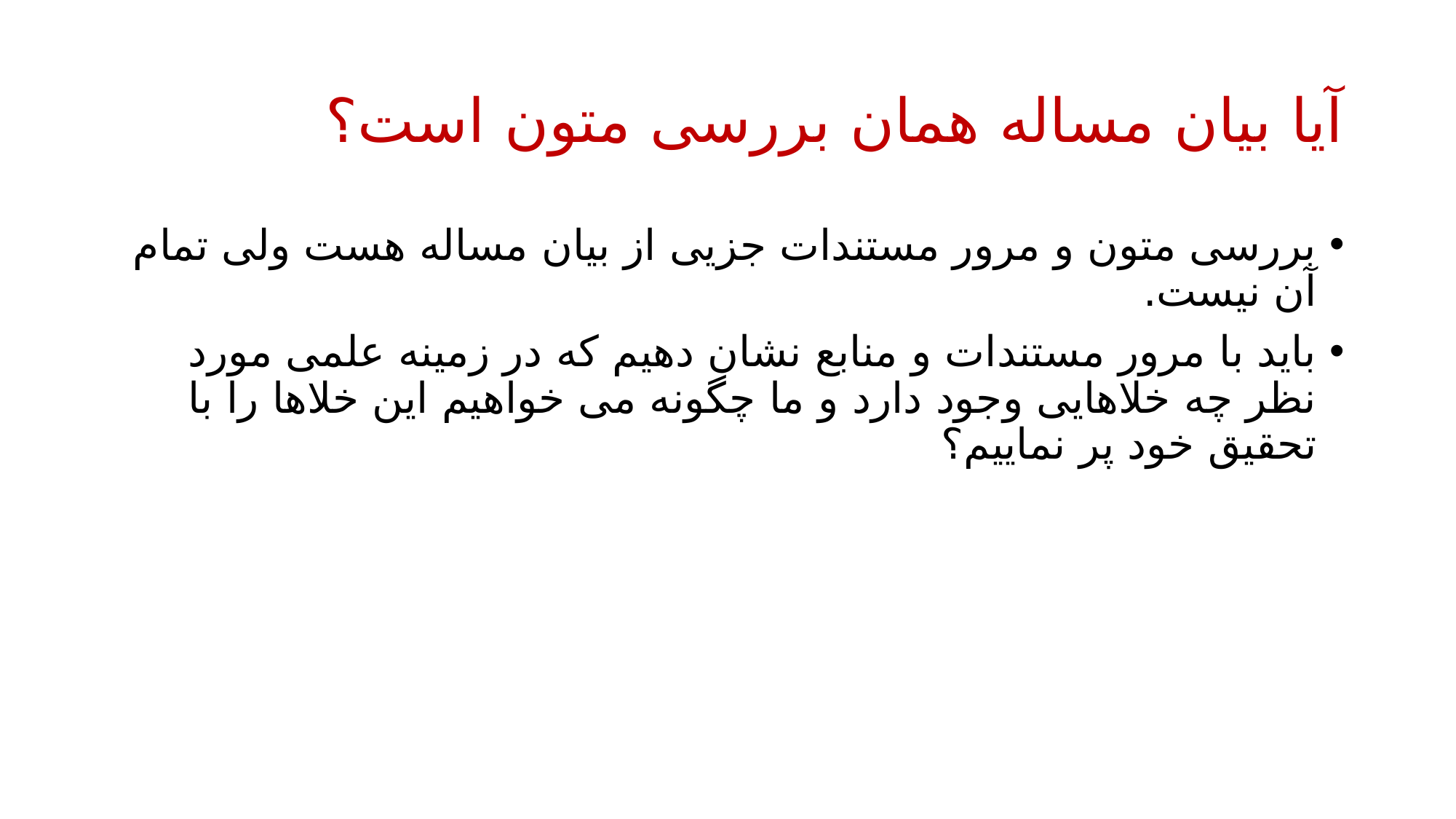

# آیا بیان مساله همان بررسی متون است؟
بررسی متون و مرور مستندات جزیی از بیان مساله هست ولی تمام آن نیست.
باید با مرور مستندات و منابع نشان دهیم که در زمینه علمی مورد نظر چه خلاهایی وجود دارد و ما چگونه می خواهیم این خلاها را با تحقیق خود پر نماییم؟